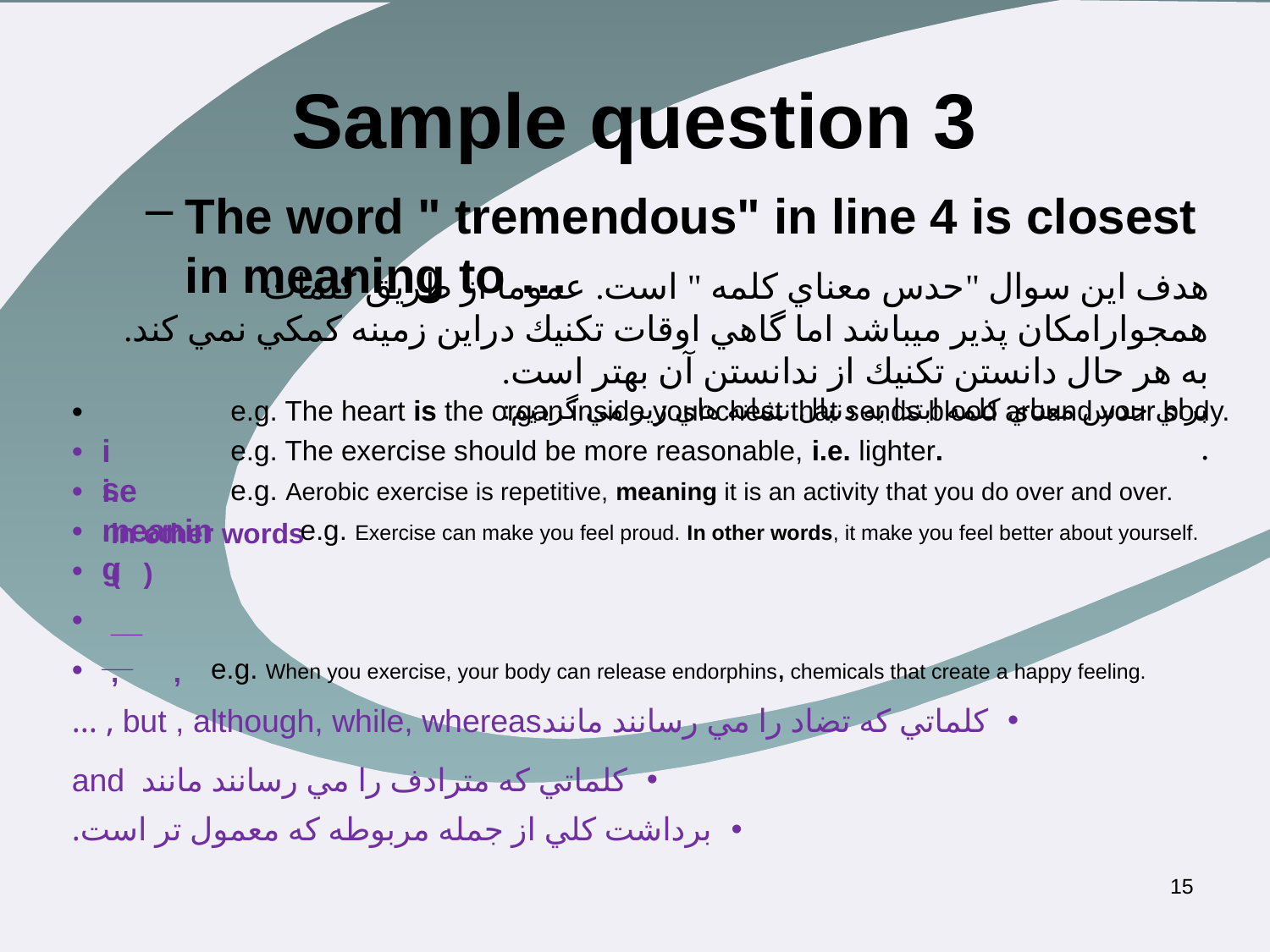

# Sample question 3
The word " tremendous" in line 4 is closest in meaning to …
هدف اين سوال "حدس معناي كلمه " است. عموما از طريق كلمات همجوارامكان پذير ميباشد اما گاهي اوقات تكنيك دراين زمينه كمكي نمي كند. به هر حال دانستن تكنيك از ندانستن آن بهتر است.
براي حدس معناي كلمه ابتدا به دنبال نشانه هاي زير مي گرديم:
.
 is

e.g. The heart is the organ inside your chest that sends blood around your body.

 i.e.
e.g. The exercise should be more reasonable, i.e. lighter.
 meaning
e.g. Aerobic exercise is repetitive, meaning it is an activity that you do over and over.
 in other words
e.g. Exercise can make you feel proud. In other words, it make you feel better about yourself.
 (   )
 __   __
 ,       ,
e.g. When you exercise, your body can release endorphins, chemicals that create a happy feeling.
كلماتي كه تضاد را مي رسانند مانندbut , although, while, whereas , …
كلماتي كه مترادف را مي رسانند مانند  and
برداشت كلي از جمله مربوطه كه معمول تر است.
15